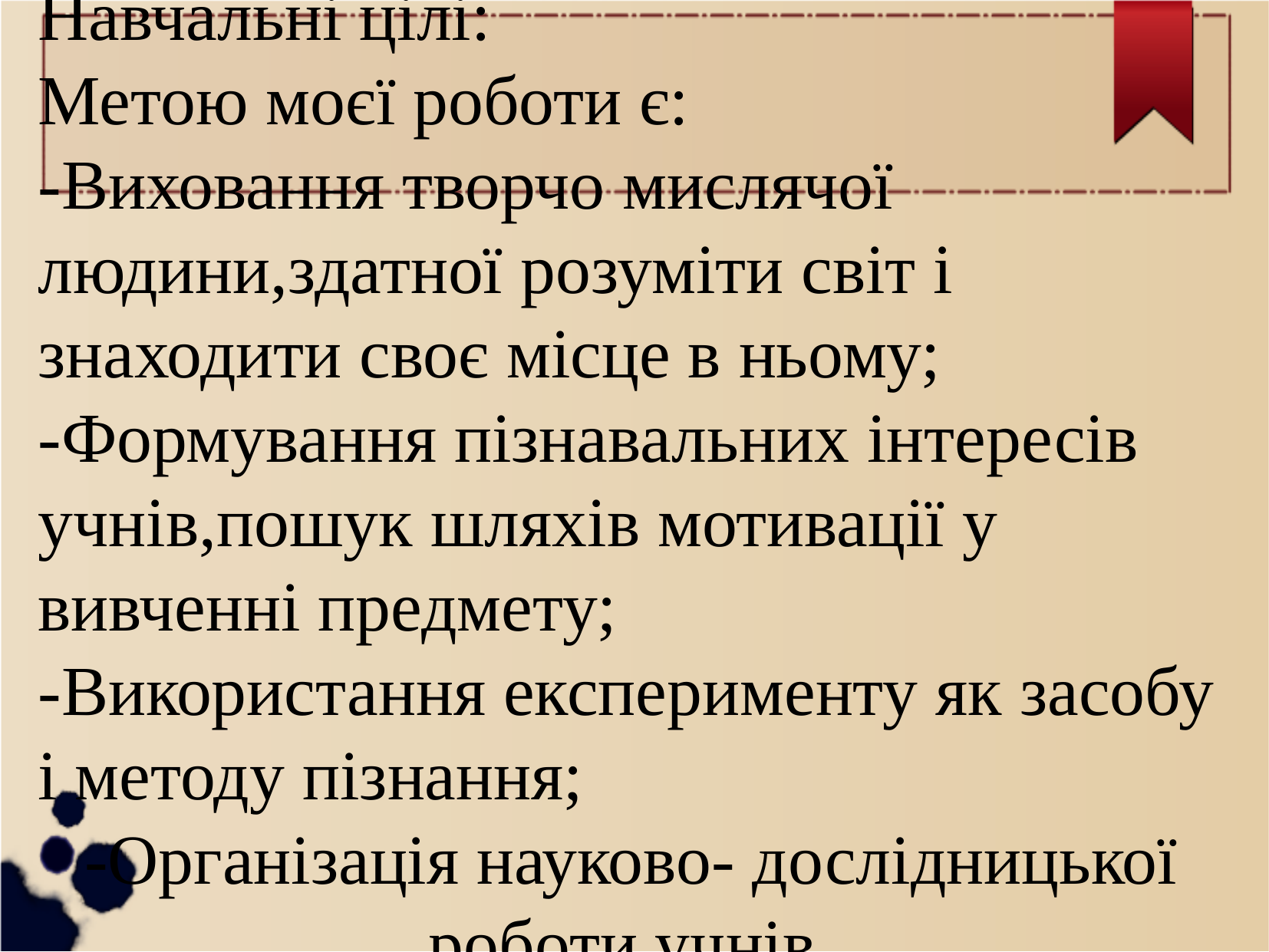

Навчальні цілі:
Метою моєї роботи є:
-Виховання творчо мислячої людини,здатної розуміти світ і знаходити своє місце в ньому;
-Формування пізнавальних інтересів учнів,пошук шляхів мотивації у вивченні предмету;
-Використання експерименту як засобу і методу пізнання;
-Організація науково- дослідницької роботи учнів.